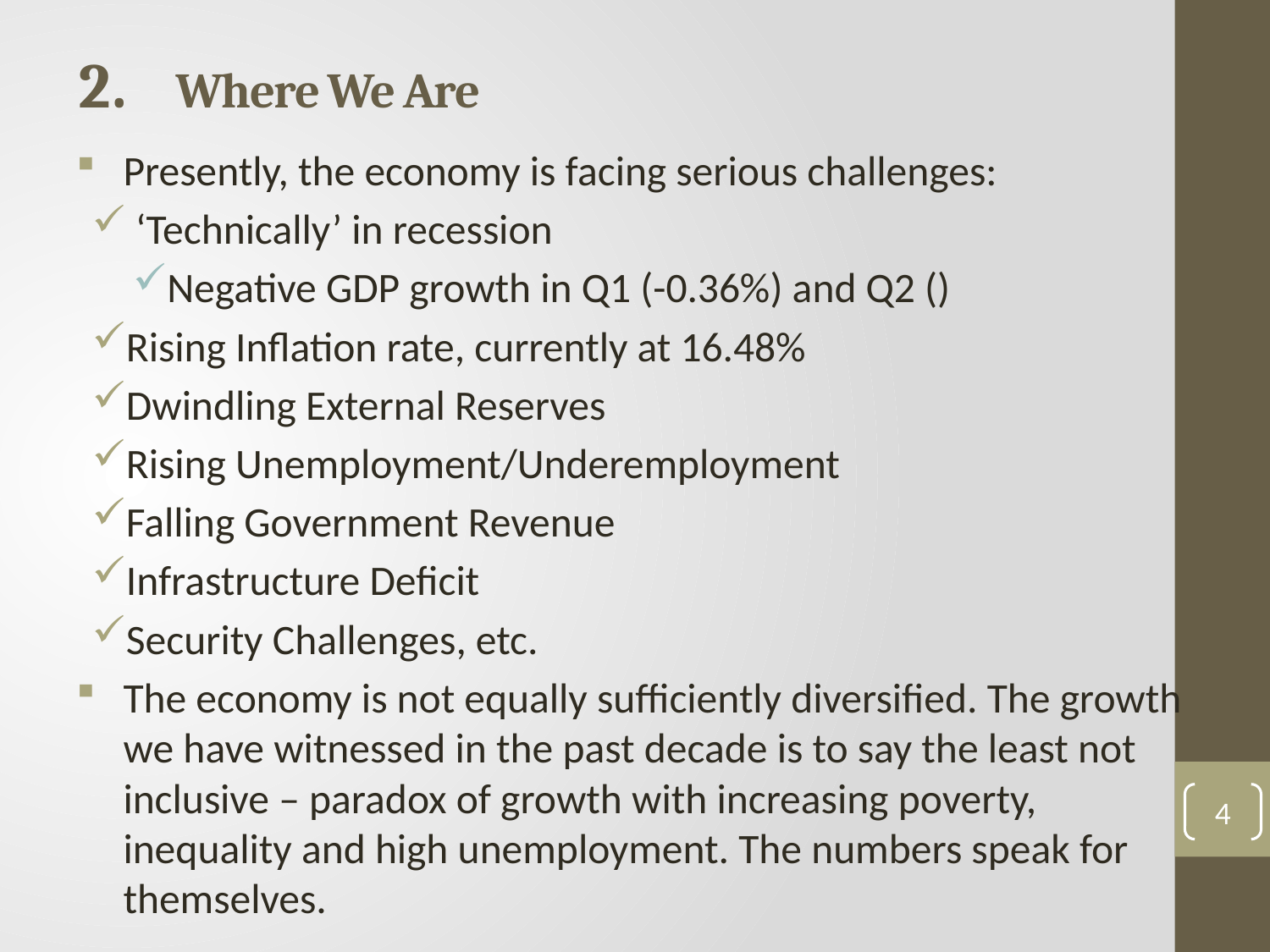

# 2.	Where We Are
Presently, the economy is facing serious challenges:
 ‘Technically’ in recession
Negative GDP growth in Q1 (-0.36%) and Q2 ()
Rising Inflation rate, currently at 16.48%
Dwindling External Reserves
Rising Unemployment/Underemployment
Falling Government Revenue
Infrastructure Deficit
Security Challenges, etc.
The economy is not equally sufficiently diversified. The growth we have witnessed in the past decade is to say the least not inclusive – paradox of growth with increasing poverty, inequality and high unemployment. The numbers speak for themselves.

4